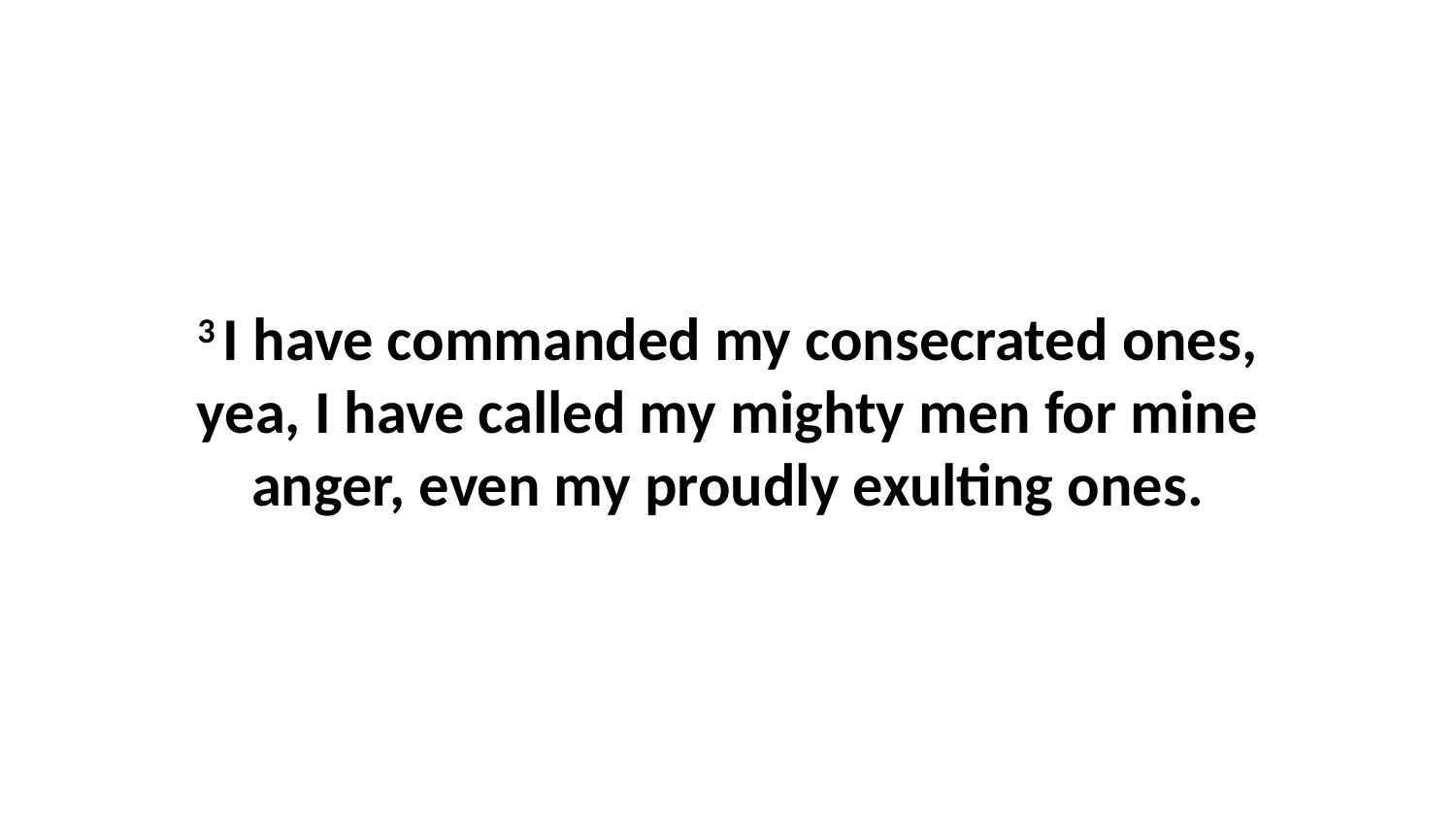

3 I have commanded my consecrated ones, yea, I have called my mighty men for mine anger, even my proudly exulting ones.